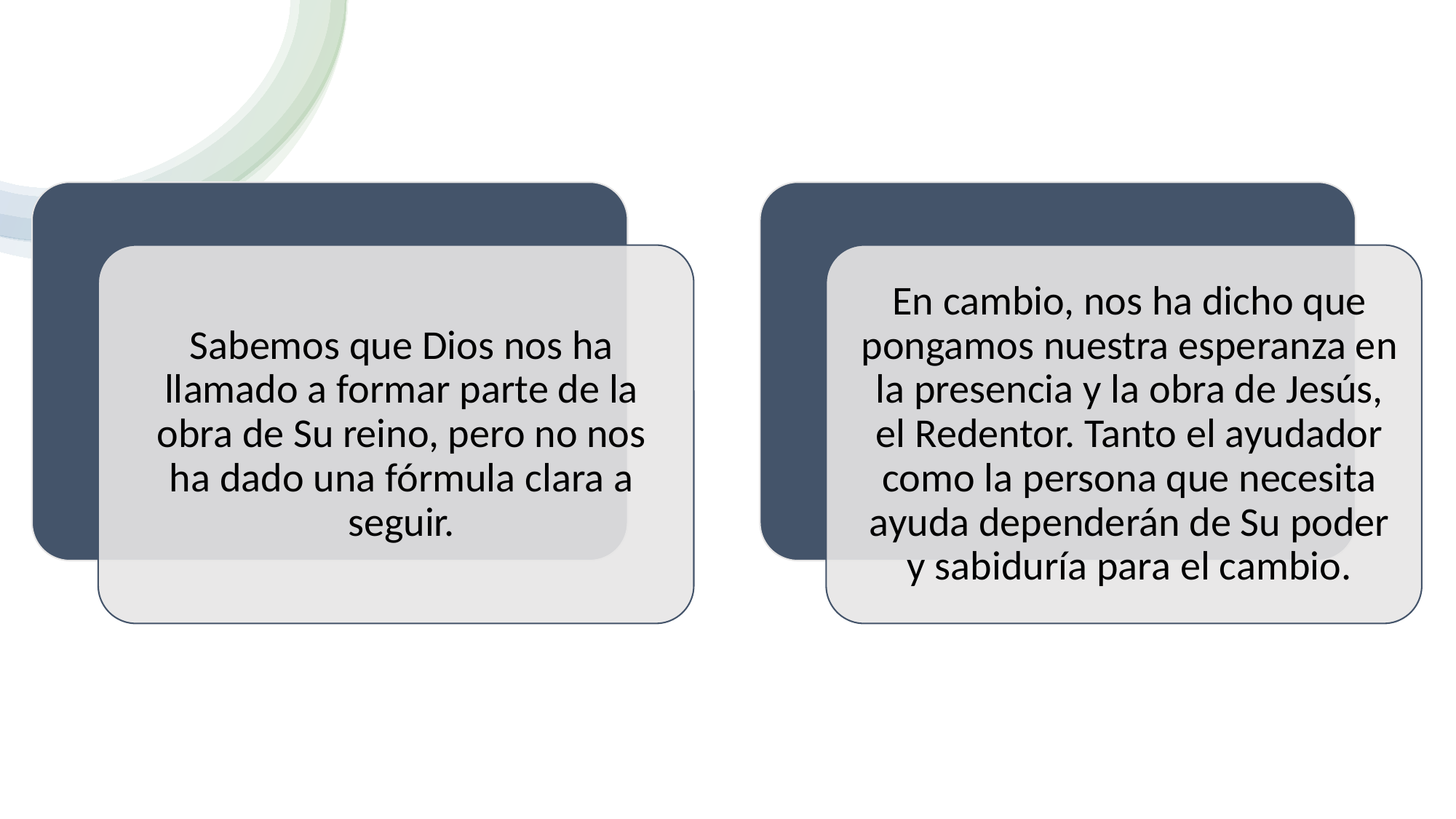

Sabemos que Dios nos ha llamado a formar parte de la obra de Su reino, pero no nos ha dado una fórmula clara a seguir.
En cambio, nos ha dicho que pongamos nuestra esperanza en la presencia y la obra de Jesús, el Redentor. Tanto el ayudador como la persona que necesita ayuda dependerán de Su poder y sabiduría para el cambio.
#